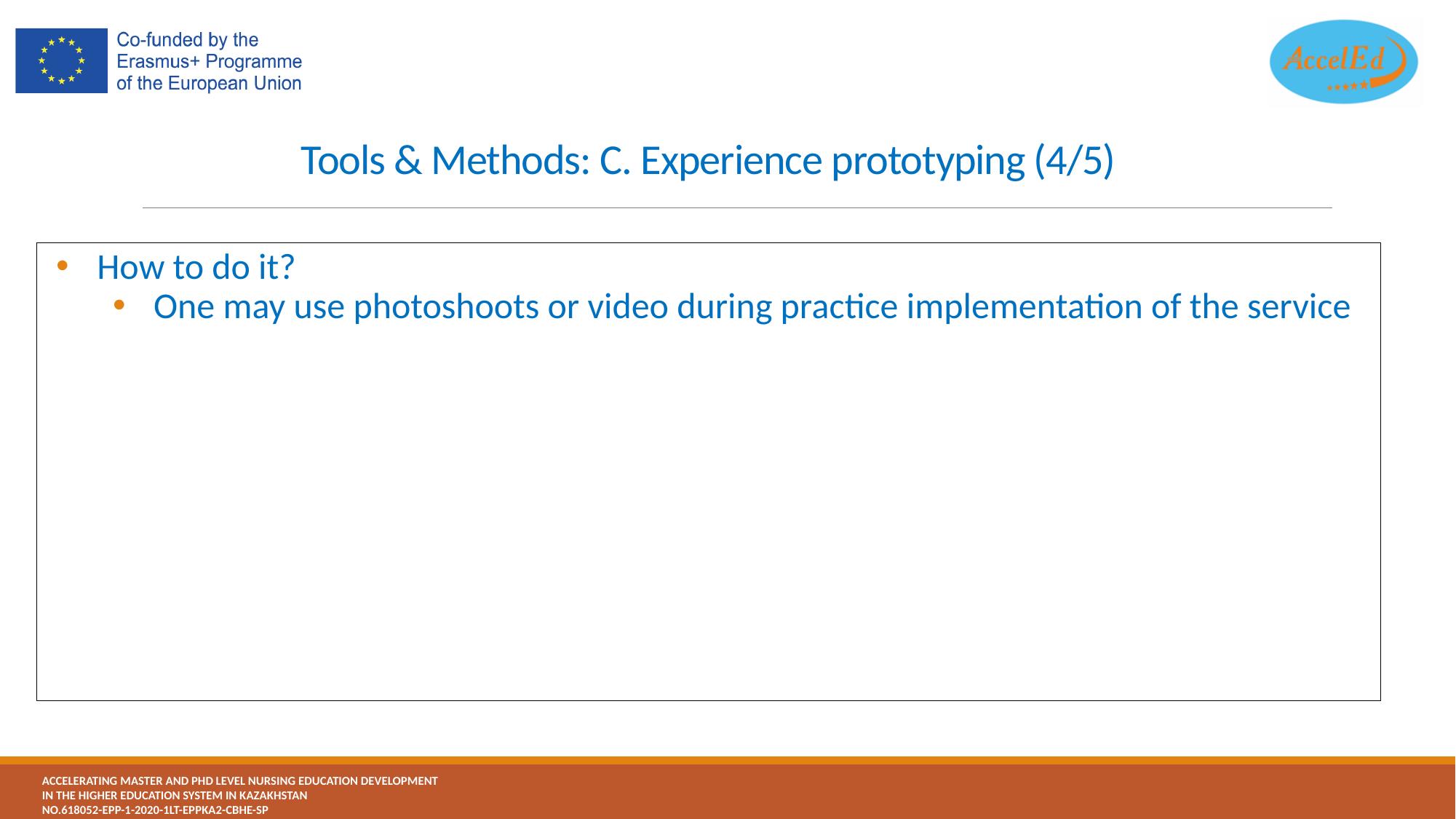

# Tools & Methods: C. Experience prototyping (4/5)
How to do it?
One may use photoshoots or video during practice implementation of the service